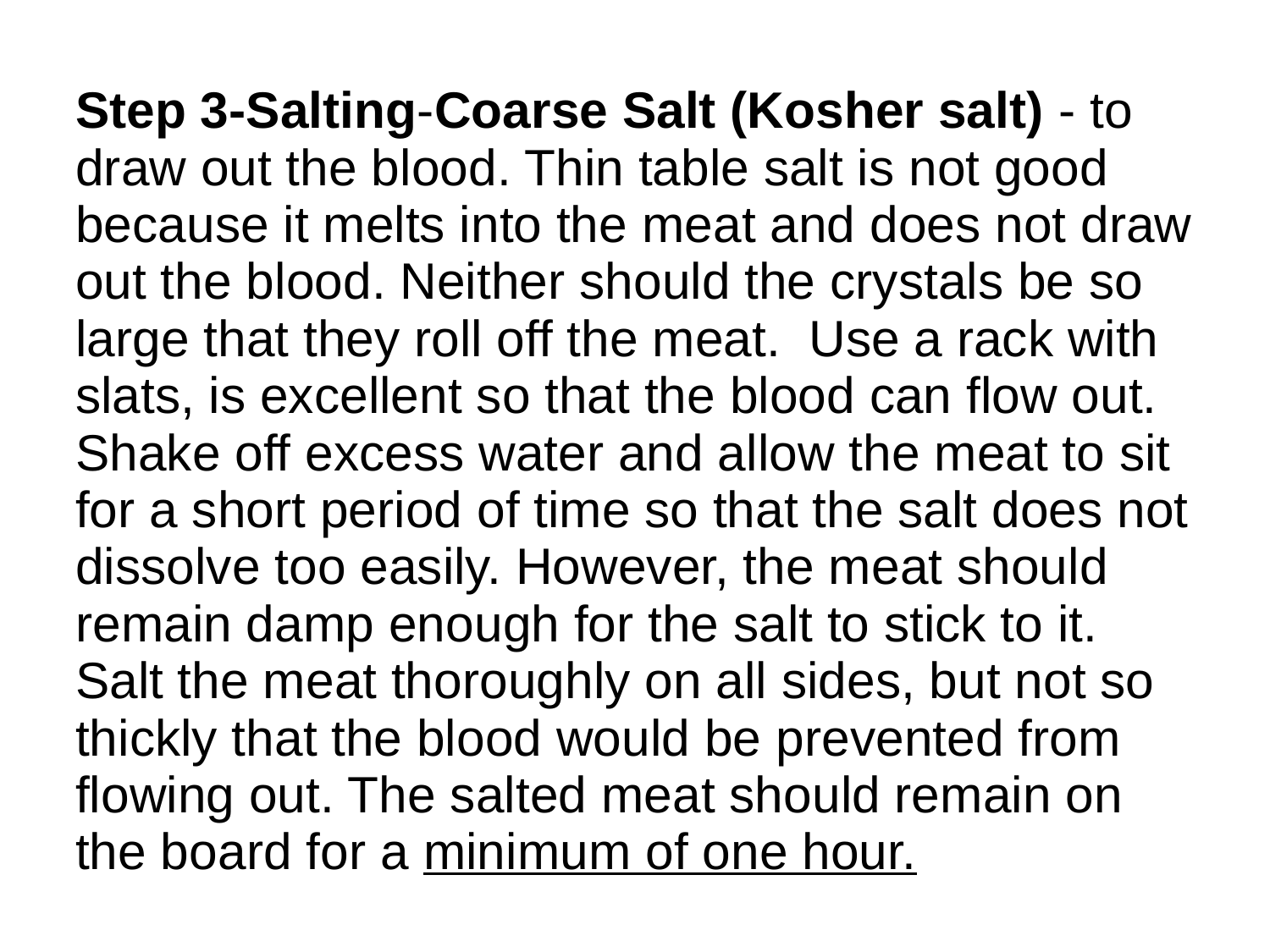

Step 3-Salting-Coarse Salt (Kosher salt) - to draw out the blood. Thin table salt is not good because it melts into the meat and does not draw out the blood. Neither should the crystals be so large that they roll off the meat.  Use a rack with slats, is excellent so that the blood can flow out.  Shake off excess water and allow the meat to sit for a short period of time so that the salt does not dissolve too easily. However, the meat should remain damp enough for the salt to stick to it.  Salt the meat thoroughly on all sides, but not so thickly that the blood would be prevented from flowing out. The salted meat should remain on the board for a minimum of one hour.